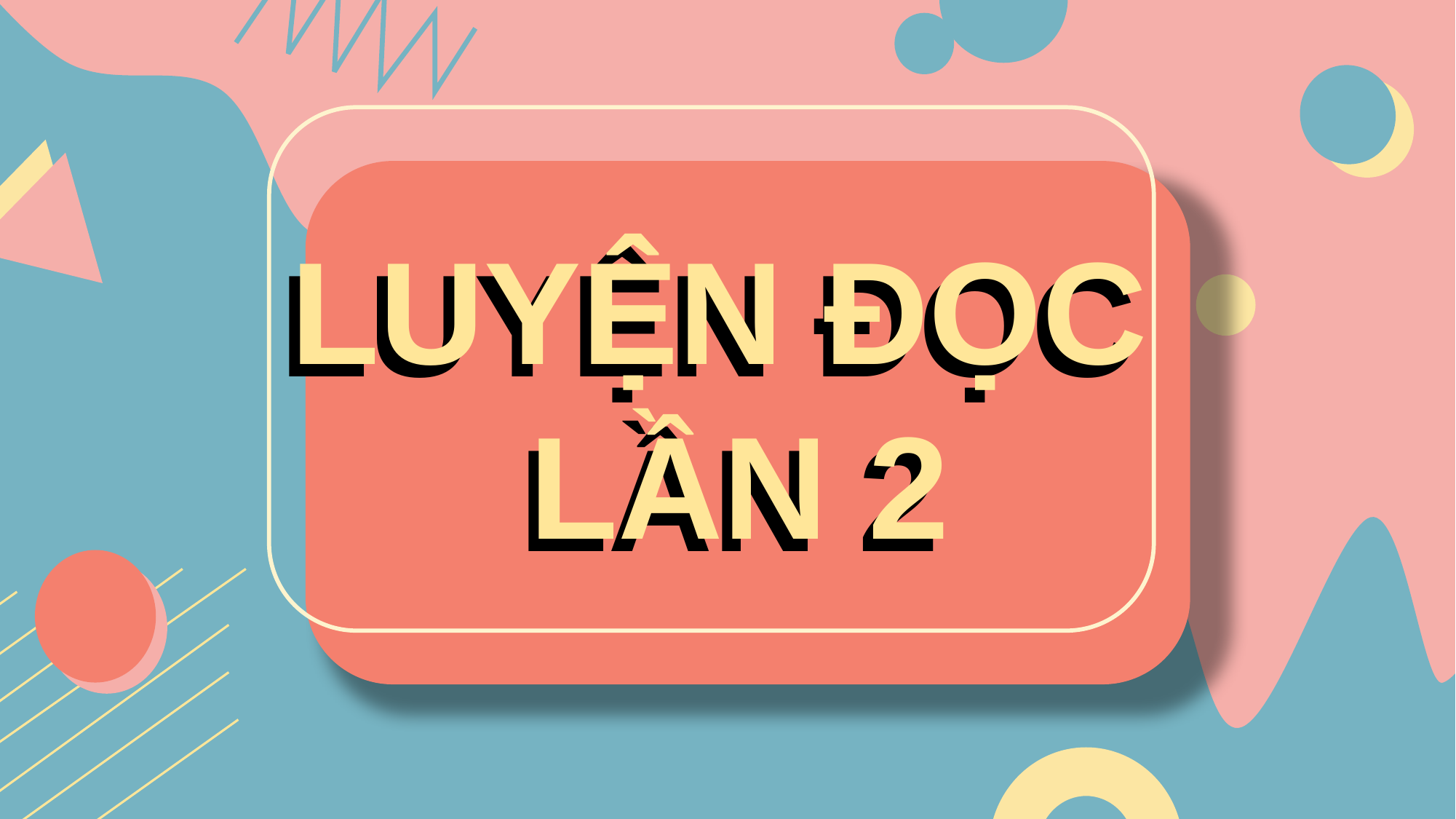

LUYỆN ĐỌC
LẦN 2
LUYỆN ĐỌC
LẦN 2